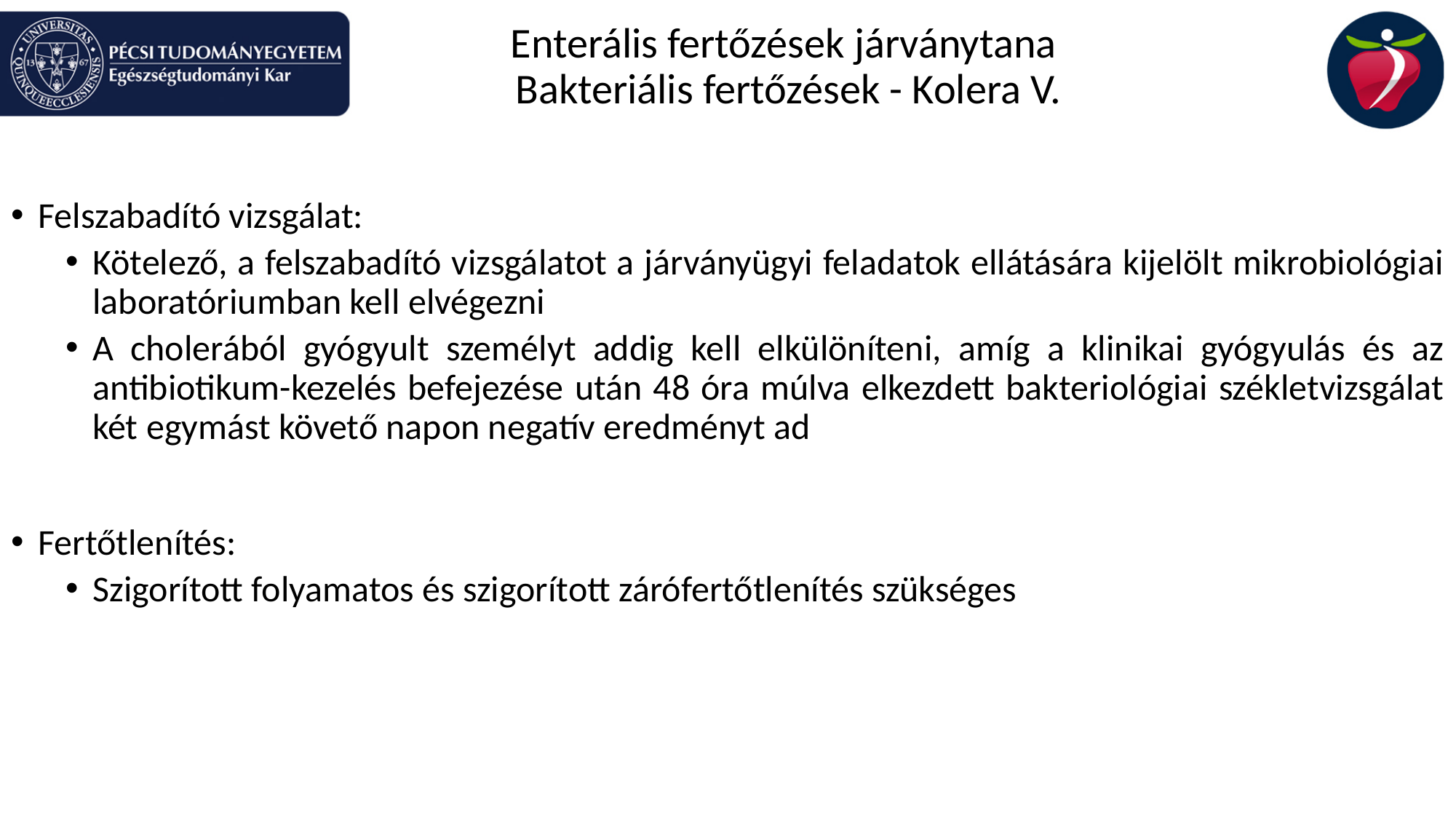

# Enterális fertőzések járványtana Bakteriális fertőzések - Kolera V.
Felszabadító vizsgálat:
Kötelező, a felszabadító vizsgálatot a járványügyi feladatok ellátására kijelölt mikrobiológiai laboratóriumban kell elvégezni
A cholerából gyógyult személyt addig kell elkülöníteni, amíg a klinikai gyógyulás és az antibiotikum-kezelés befejezése után 48 óra múlva elkezdett bakteriológiai székletvizsgálat két egymást követő napon negatív eredményt ad

Fertőtlenítés:
Szigorított folyamatos és szigorított zárófertőtlenítés szükséges